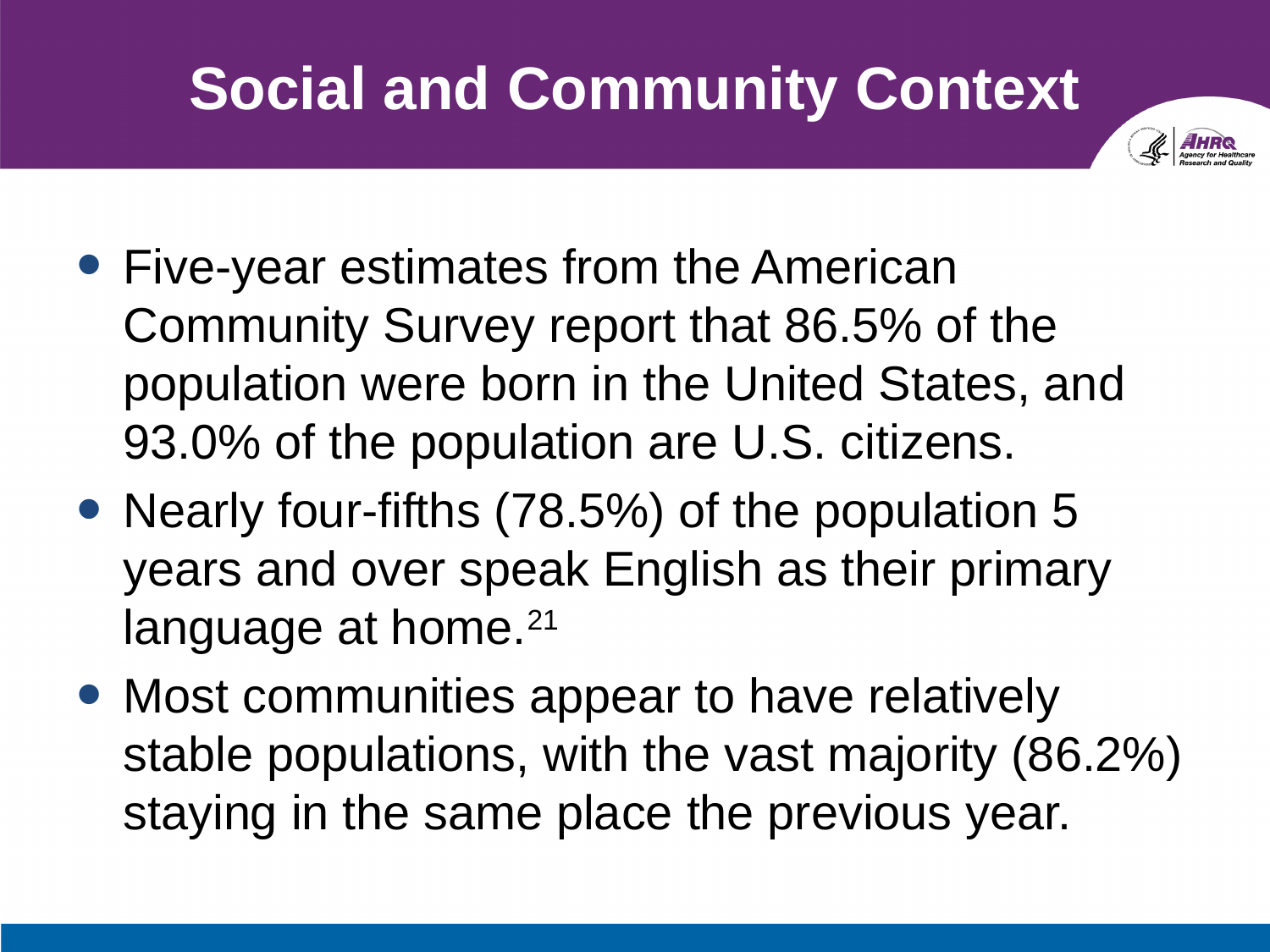

# Social and Community Context
Five-year estimates from the American Community Survey report that 86.5% of the population were born in the United States, and 93.0% of the population are U.S. citizens.
Nearly four-fifths (78.5%) of the population 5 years and over speak English as their primary language at home.21
Most communities appear to have relatively stable populations, with the vast majority (86.2%) staying in the same place the previous year.